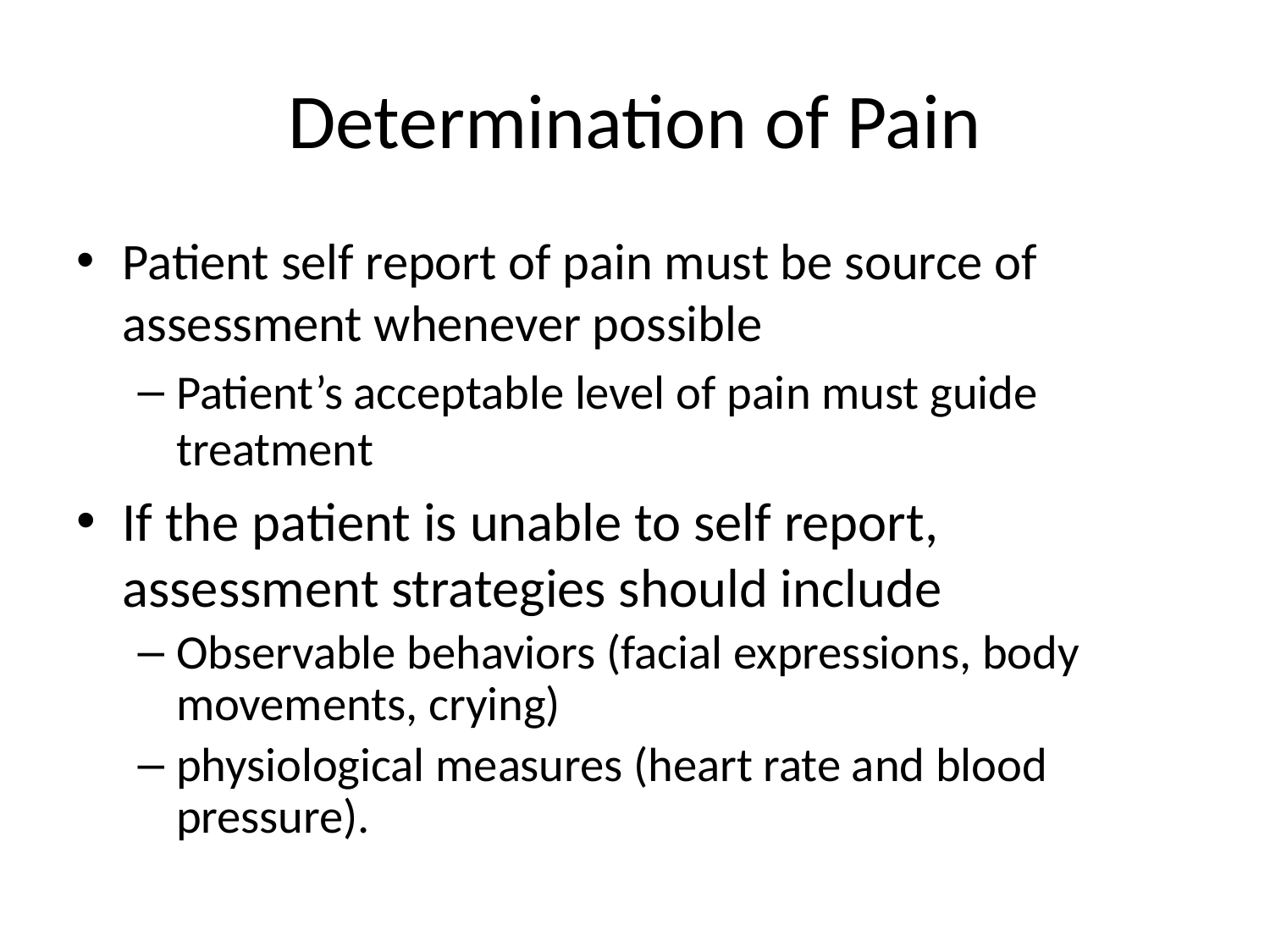

# Determination of Pain
Patient self report of pain must be source of assessment whenever possible
Patient’s acceptable level of pain must guide treatment
If the patient is unable to self report, assessment strategies should include
Observable behaviors (facial expressions, body movements, crying)
physiological measures (heart rate and blood pressure).